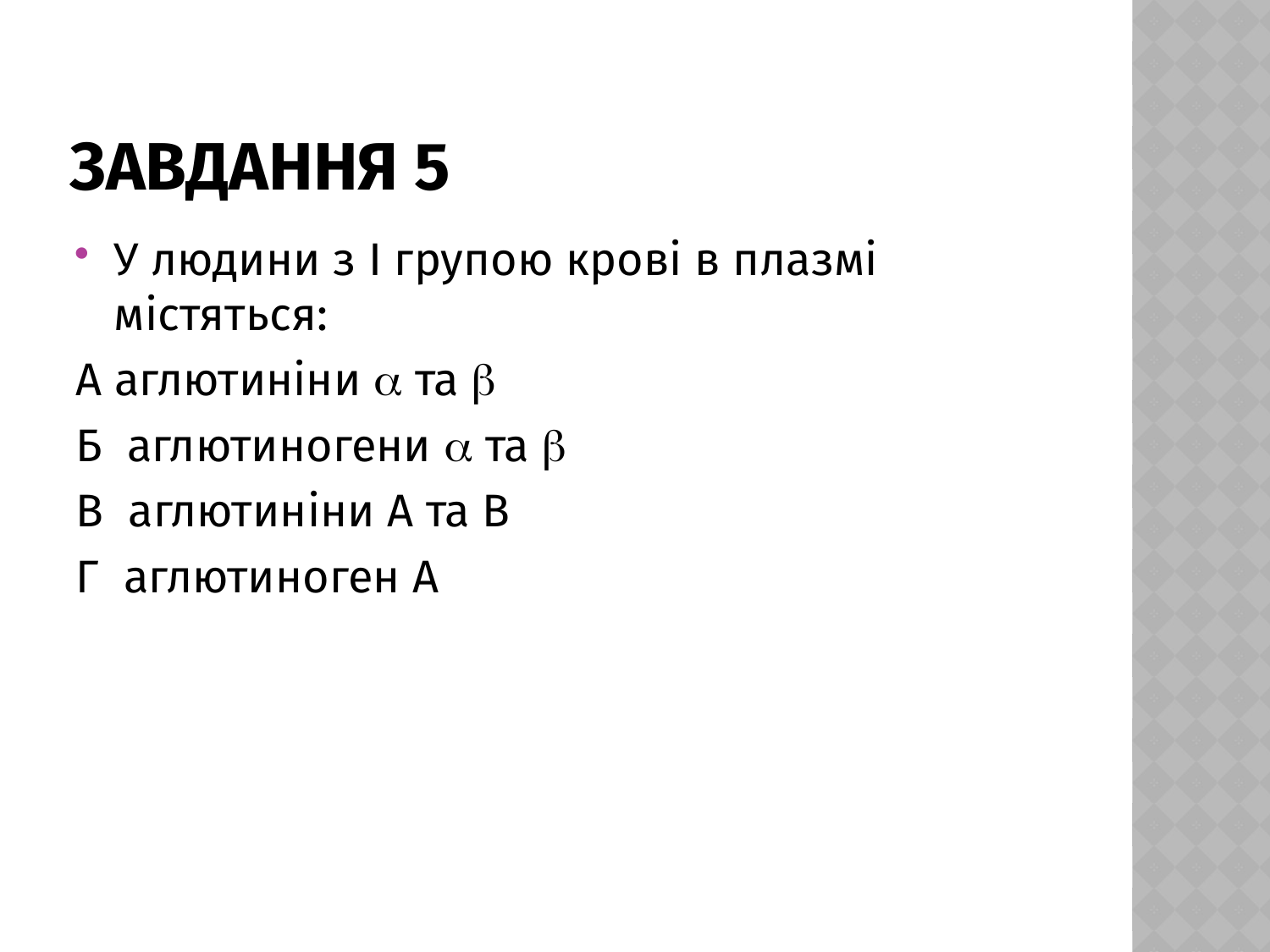

# Завдання 5
У людини з I групою крові в плазмі містяться:
А аглютиніни α та β
Б  аглютиногени α та β
В  аглютиніни А та В
Г  аглютиноген А